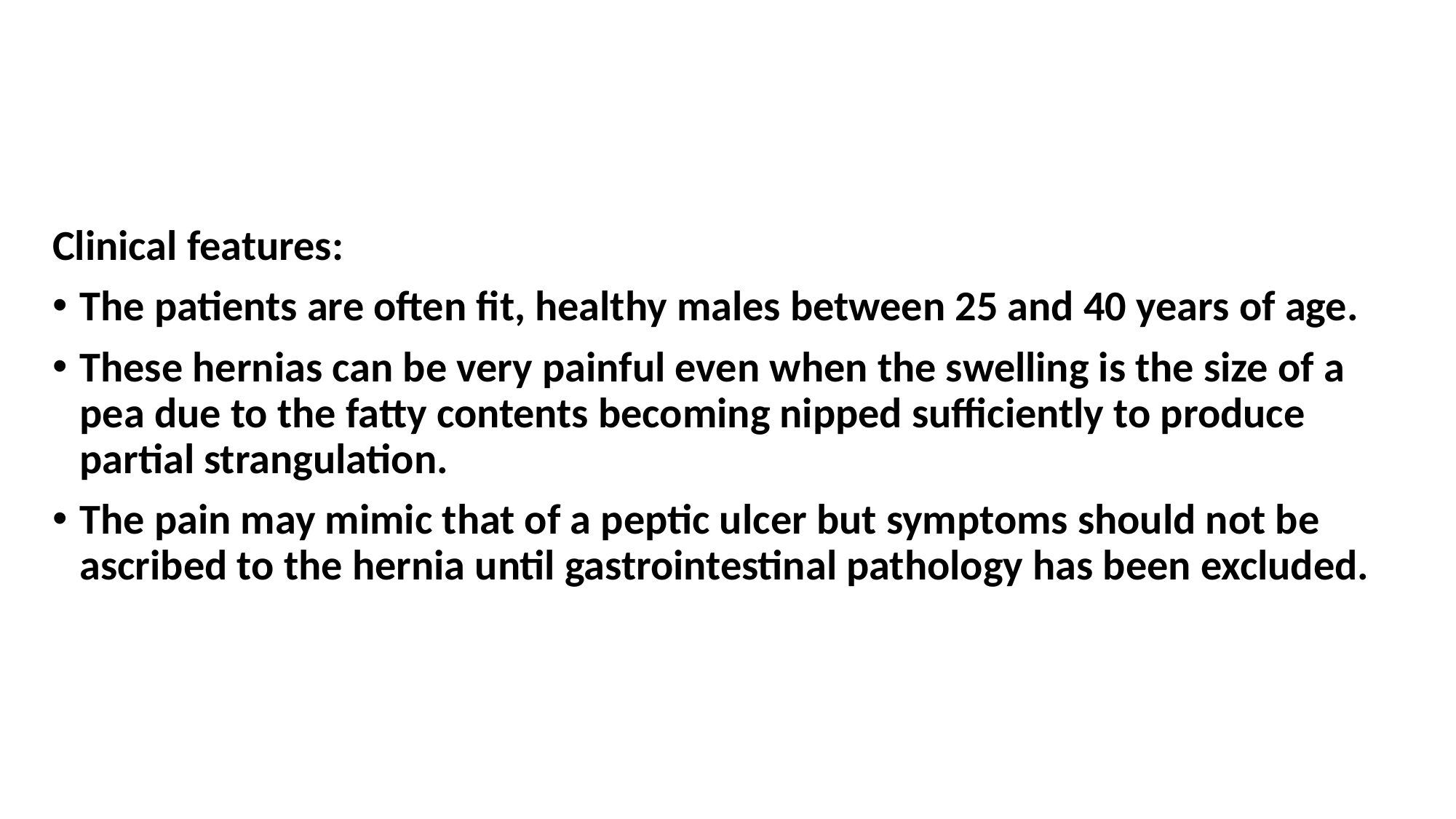

#
Clinical features:
The patients are often fit, healthy males between 25 and 40 years of age.
These hernias can be very painful even when the swelling is the size of a pea due to the fatty contents becoming nipped sufficiently to produce partial strangulation.
The pain may mimic that of a peptic ulcer but symptoms should not be ascribed to the hernia until gastrointestinal pathology has been excluded.